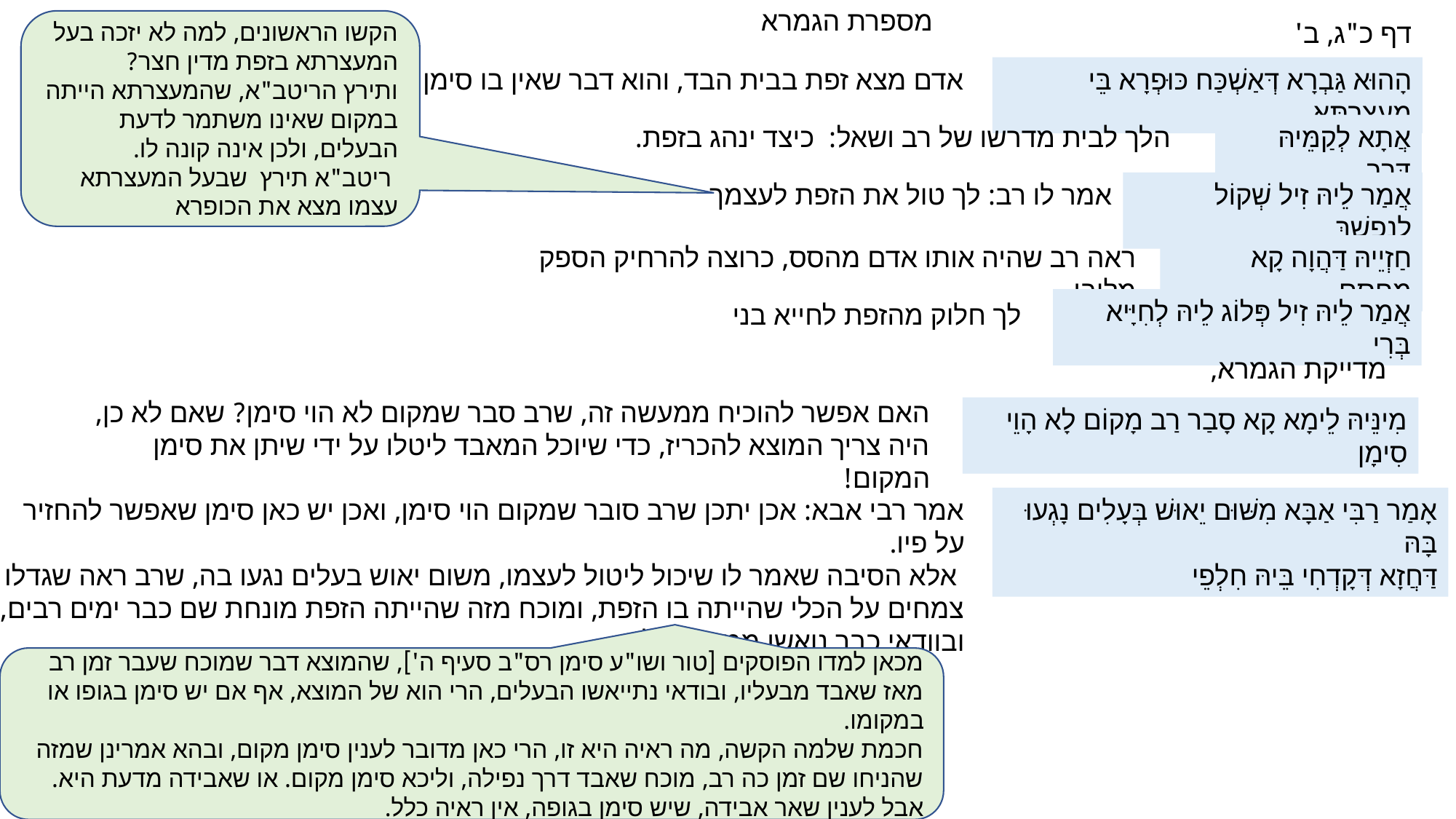

מספרת הגמרא
הקשו הראשונים, למה לא יזכה בעל המעצרתא בזפת מדין חצר?
ותירץ הריטב"א, שהמעצרתא הייתה במקום שאינו משתמר לדעת הבעלים, ולכן אינה קונה לו.
 ריטב"א תירץ  שבעל המעצרתא עצמו מצא את הכופרא
דף כ"ג, ב'
אדם מצא זפת בבית הבד, והוא דבר שאין בו סימן
הָהוּא גַּבְרָא דְּאַשְׁכַּח כּוּפְרָא בֵּי מַעֲצַרְתָּא
הלך לבית מדרשו של רב ושאל:  כיצד ינהג בזפת.
אֲתָא לְקַמֵּיהּ דְּרַב
אמר לו רב: לך טול את הזפת לעצמך
אֲמַר לֵיהּ זִיל שְׁקוֹל לְנַפְשָׁךְ
ראה רב שהיה אותו אדם מהסס, כרוצה להרחיק הספק מליבו.
חַזְיֵיהּ דַּהֲוָה קָא מְחַסֵּם
אֲמַר לֵיהּ זִיל פְּלוֹג לֵיהּ לְחִיָּיא בְּרִי
לך חלוק מהזפת לחייא בני
מדייקת הגמרא,
האם אפשר להוכיח ממעשה זה, שרב סבר שמקום לא הוי סימן? שאם לא כן, היה צריך המוצא להכריז, כדי שיוכל המאבד ליטלו על ידי שיתן את סימן המקום!
מִינֵּיהּ לֵימָא קָא סָבַר רַב מָקוֹם לָא הָוֵי סִימָן
אמר רבי אבא: אכן יתכן שרב סובר שמקום הוי סימן, ואכן יש כאן סימן שאפשר להחזיר על פיו.
 אלא הסיבה שאמר לו שיכול ליטול לעצמו, משום יאוש בעלים נגעו בה, שרב ראה שגדלו צמחים על הכלי שהייתה בו הזפת, ומוכח מזה שהייתה הזפת מונחת שם כבר ימים רבים, ובוודאי כבר נואשו ממנה בעליה.
אָמַר רַבִּי אַבָּא מִשּׁוּם יֵאוּשׁ בְּעָלִים נָגְעוּ בָּהּ
דַּחֲזָא דְּקָדְחִי בֵּיהּ חִלְפֵי
מכאן למדו הפוסקים [טור ושו"ע סימן רס"ב סעיף ה'], שהמוצא דבר שמוכח שעבר זמן רב מאז שאבד מבעליו, ובודאי נתייאשו הבעלים, הרי הוא של המוצא, אף אם יש סימן בגופו או במקומו.
חכמת שלמה הקשה, מה ראיה היא זו, הרי כאן מדובר לענין סימן מקום, ובהא אמרינן שמזה שהניחו שם זמן כה רב, מוכח שאבד דרך נפילה, וליכא סימן מקום. או שאבידה מדעת היא. אבל לענין שאר אבידה, שיש סימן בגופה, אין ראיה כלל.